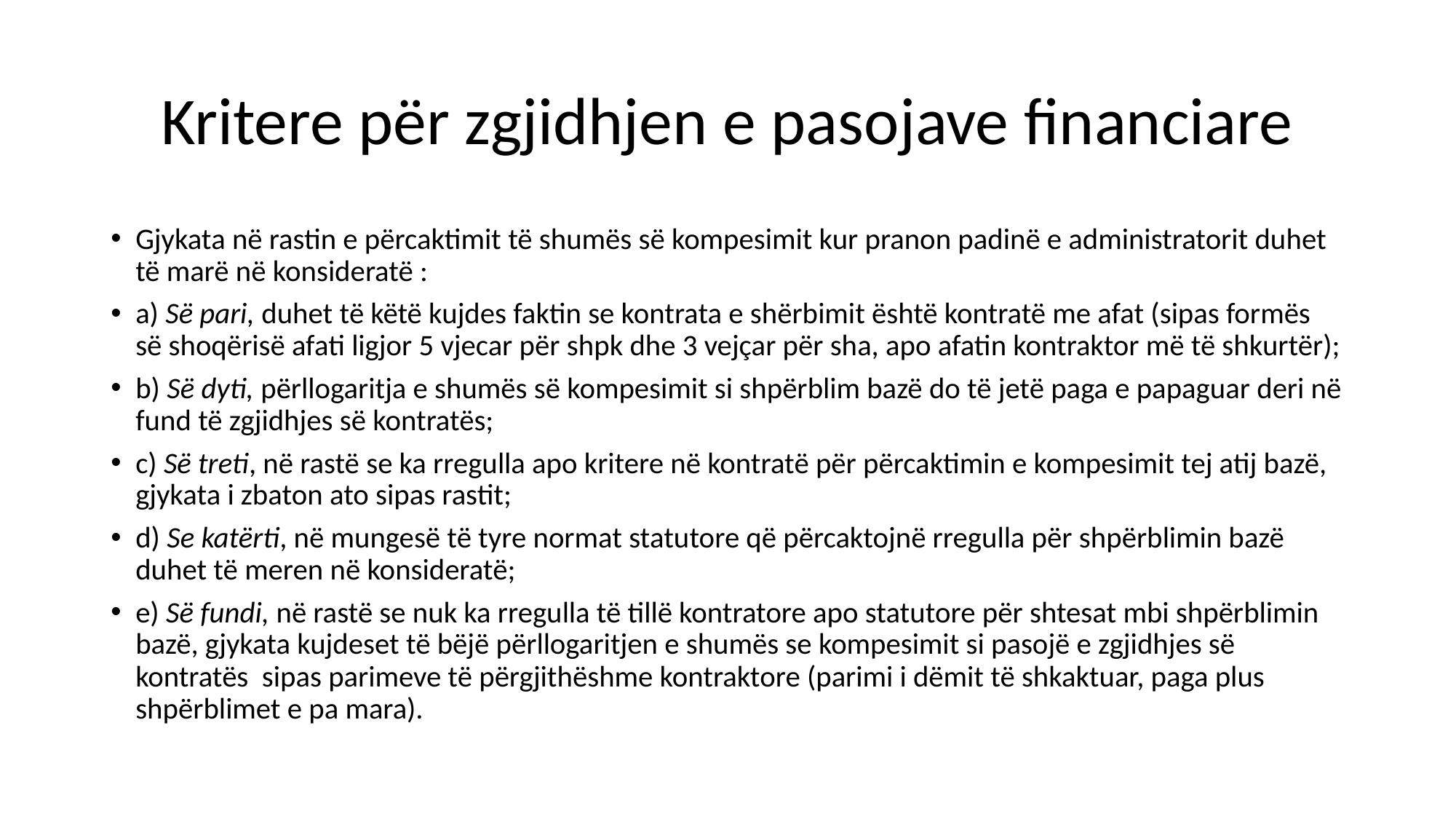

# Kritere për zgjidhjen e pasojave financiare
Gjykata në rastin e përcaktimit të shumës së kompesimit kur pranon padinë e administratorit duhet të marë në konsideratë :
a) Së pari, duhet të këtë kujdes faktin se kontrata e shërbimit është kontratë me afat (sipas formës së shoqërisë afati ligjor 5 vjecar për shpk dhe 3 vejçar për sha, apo afatin kontraktor më të shkurtër);
b) Së dyti, përllogaritja e shumës së kompesimit si shpërblim bazë do të jetë paga e papaguar deri në fund të zgjidhjes së kontratës;
c) Së treti, në rastë se ka rregulla apo kritere në kontratë për përcaktimin e kompesimit tej atij bazë, gjykata i zbaton ato sipas rastit;
d) Se katërti, në mungesë të tyre normat statutore që përcaktojnë rregulla për shpërblimin bazë duhet të meren në konsideratë;
e) Së fundi, në rastë se nuk ka rregulla të tillë kontratore apo statutore për shtesat mbi shpërblimin bazë, gjykata kujdeset të bëjë përllogaritjen e shumës se kompesimit si pasojë e zgjidhjes së kontratës  sipas parimeve të përgjithëshme kontraktore (parimi i dëmit të shkaktuar, paga plus shpërblimet e pa mara).